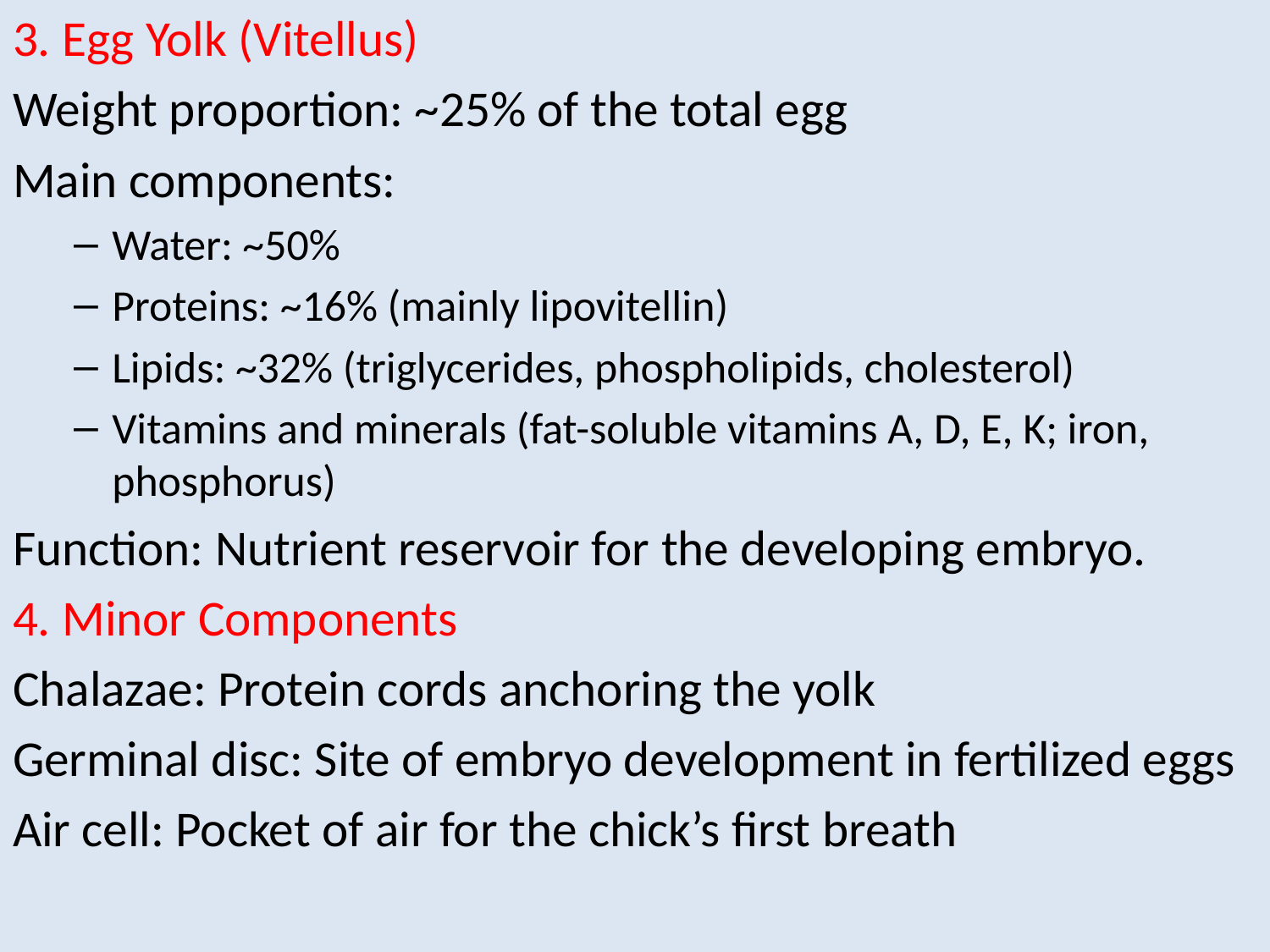

3. Egg Yolk (Vitellus)
Weight proportion: ~25% of the total egg
Main components:
Water: ~50%
Proteins: ~16% (mainly lipovitellin)
Lipids: ~32% (triglycerides, phospholipids, cholesterol)
Vitamins and minerals (fat-soluble vitamins A, D, E, K; iron, phosphorus)
Function: Nutrient reservoir for the developing embryo.
4. Minor Components
Chalazae: Protein cords anchoring the yolk
Germinal disc: Site of embryo development in fertilized eggs
Air cell: Pocket of air for the chick’s first breath